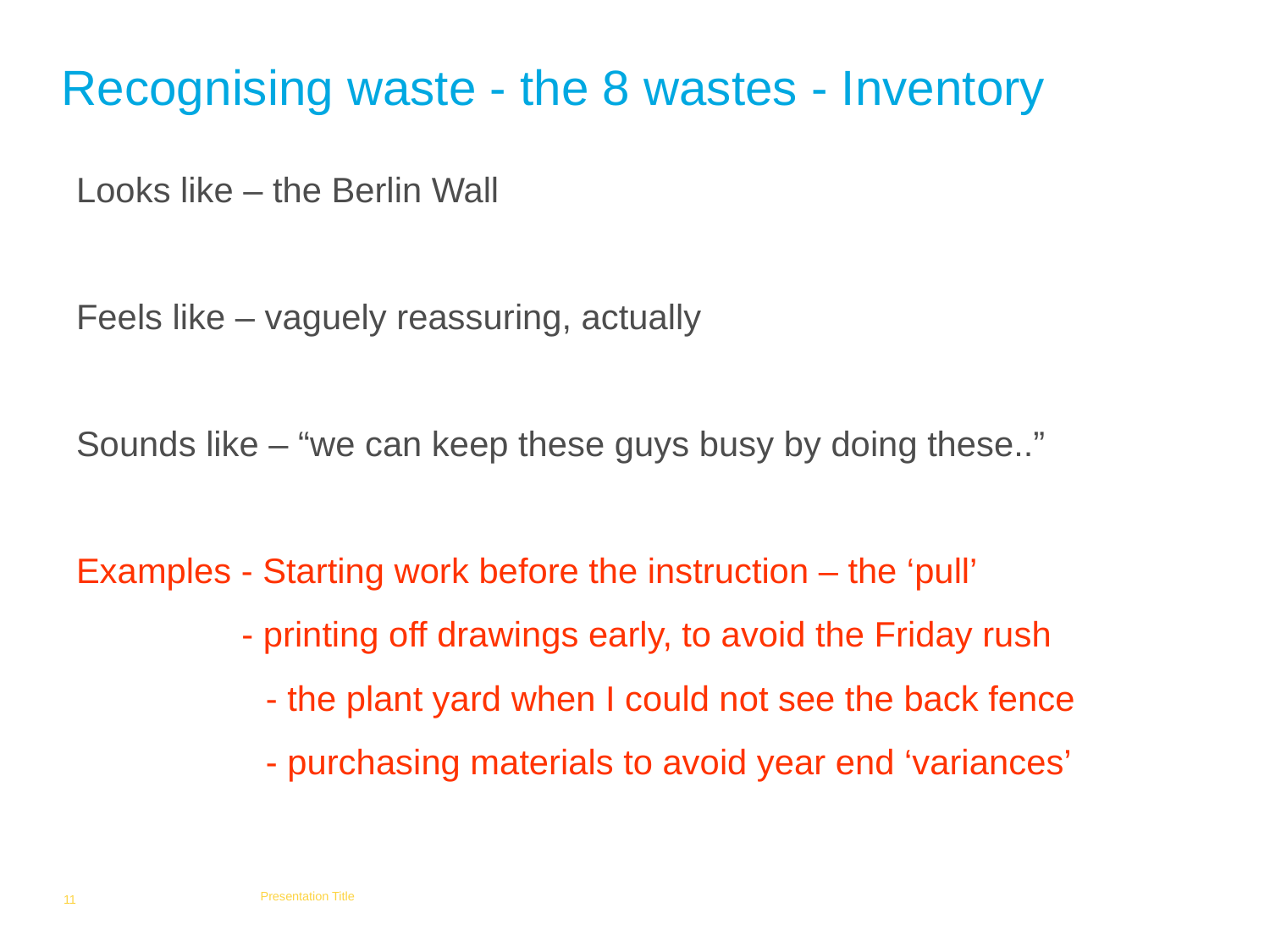

Recognising waste - the 8 wastes - Inventory
Looks like – the Berlin Wall

Feels like – vaguely reassuring, actually

Sounds like – “we can keep these guys busy by doing these..”

Examples - Starting work before the instruction – the ‘pull’
                 - printing off drawings early, to avoid the Friday rush
		    - the plant yard when I could not see the back fence
		    - purchasing materials to avoid year end ‘variances’